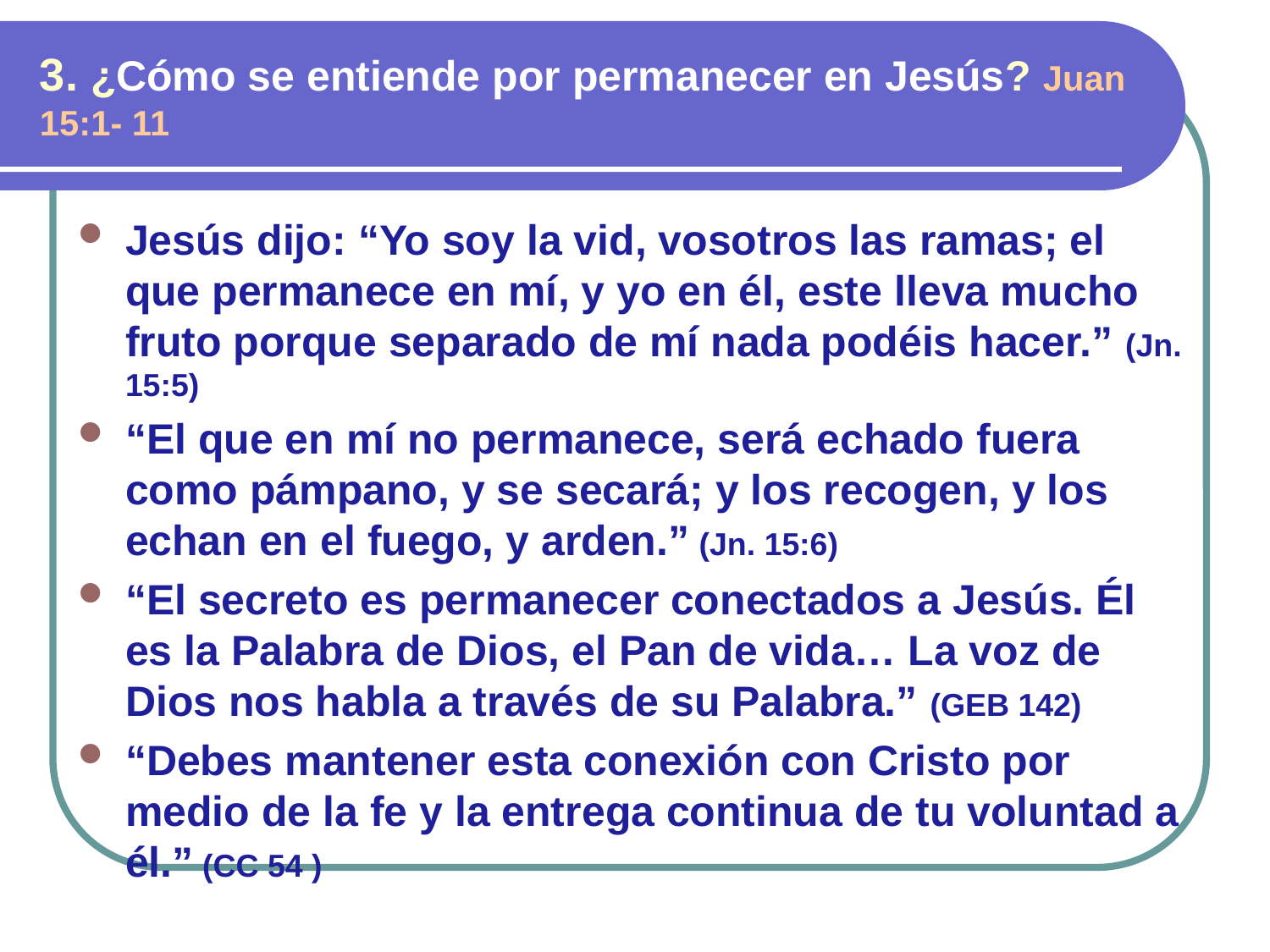

3. ¿Cómo se entiende por permanecer en Jesús? Juan 15:1- 11
Jesús dijo: “Yo soy la vid, vosotros las ramas; el que permanece en mí, y yo en él, este lleva mucho fruto porque separado de mí nada podéis hacer.” (Jn. 15:5)
“El que en mí no permanece, será echado fuera como pámpano, y se secará; y los recogen, y los echan en el fuego, y arden.” (Jn. 15:6)
“El secreto es permanecer conectados a Jesús. Él es la Palabra de Dios, el Pan de vida… La voz de Dios nos habla a través de su Palabra.” (GEB 142)
“Debes mantener esta conexión con Cristo por medio de la fe y la entrega continua de tu voluntad a él.” (CC 54 )